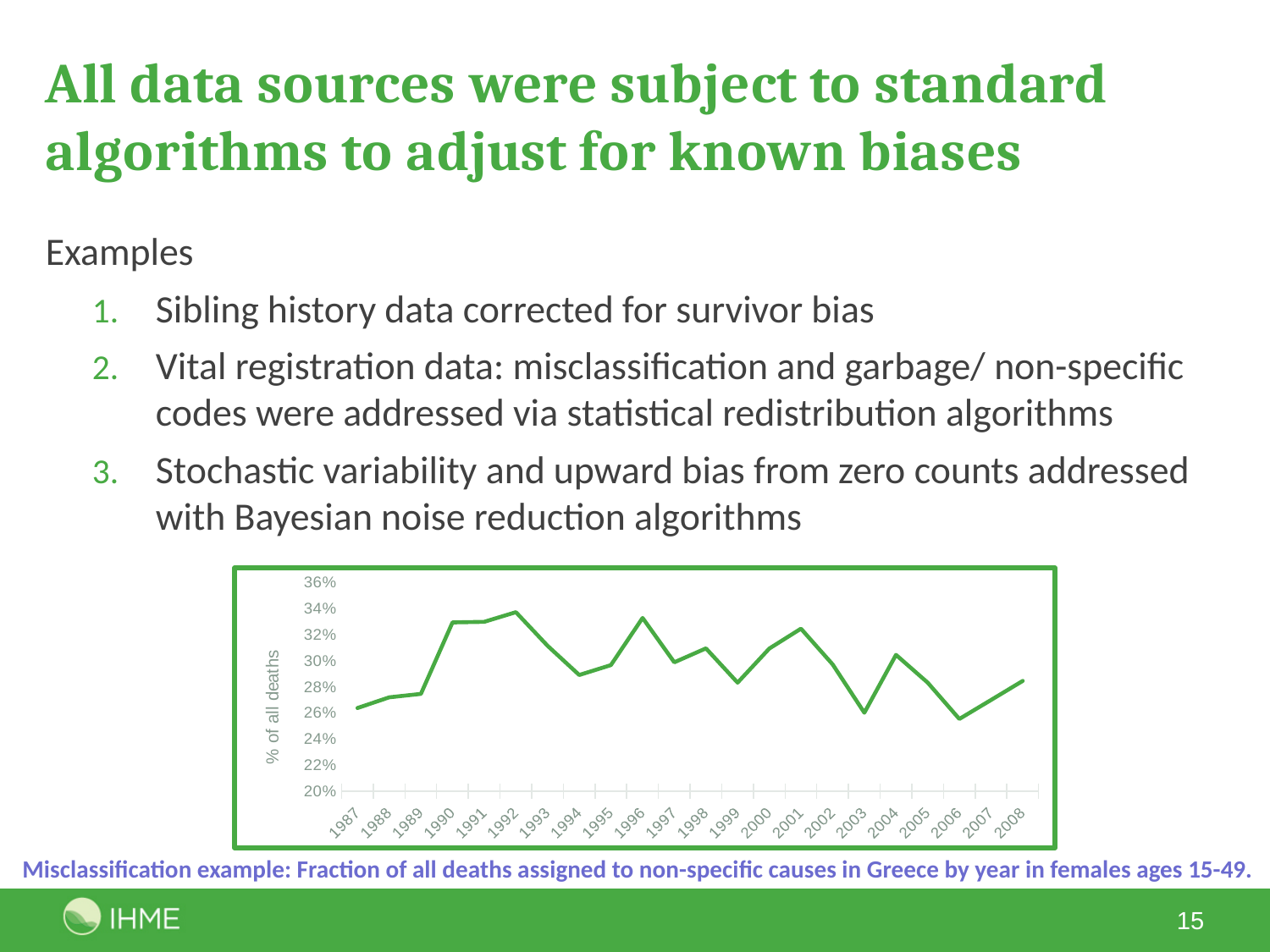

# All data sources were subject to standard algorithms to adjust for known biases
Examples
Sibling history data corrected for survivor bias
Vital registration data: misclassification and garbage/ non-specific codes were addressed via statistical redistribution algorithms
Stochastic variability and upward bias from zero counts addressed with Bayesian noise reduction algorithms

### Chart

| Category |  |
|---|---|
| 1987 | 0.26384752829064917 |
| 1988 | 0.2720408861303308 |
| 1989 | 0.27472527472527475 |
| 1990 | 0.32953181272509 |
| 1991 | 0.3299684542586751 |
| 1992 | 0.3373424971363116 |
| 1993 | 0.31161647203441917 |
| 1994 | 0.2892007321537523 |
| 1995 | 0.2968009478672986 |
| 1996 | 0.3329432416617905 |
| 1997 | 0.29891956782713086 |
| 1998 | 0.3096045197740113 |
| 1999 | 0.28332371609924983 |
| 2000 | 0.3094660194174757 |
| 2001 | 0.32471626733921816 |
| 2002 | 0.2973137973137973 |
| 2003 | 0.2602913236225459 |
| 2004 | 0.30460801915020946 |
| 2005 | 0.28331332533013204 |
| 2006 | 0.25546448087431695 |
| 2007 | 0.27 |
| 2008 | 0.2846715328467153 |
Misclassification example: Fraction of all deaths assigned to non-specific causes in Greece by year in females ages 15-49.
15